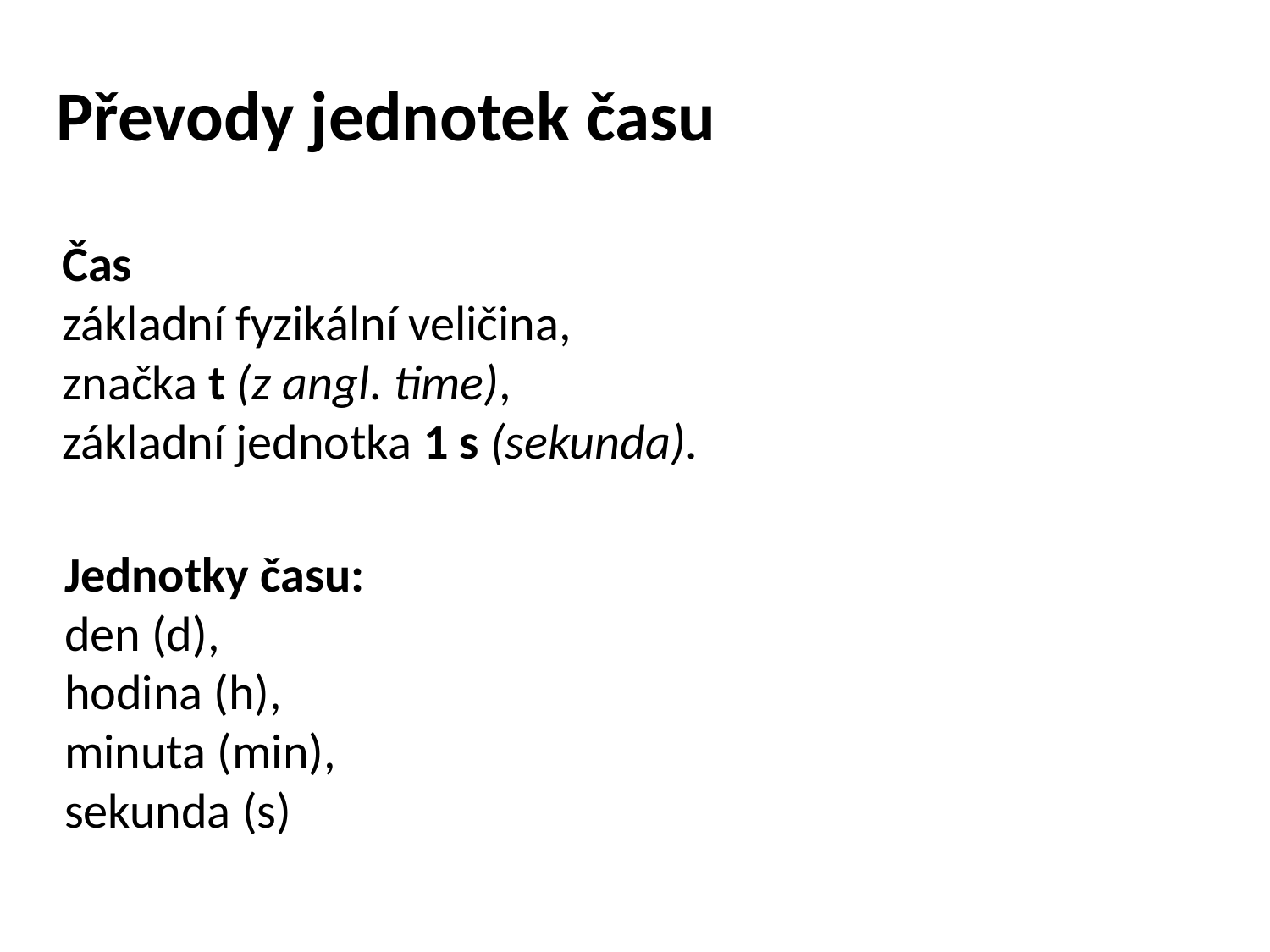

Převody jednotek času
Čas
základní fyzikální veličina,
značka t (z angl. time),
základní jednotka 1 s (sekunda).
Jednotky času:
den (d),
hodina (h),
minuta (min),
sekunda (s)